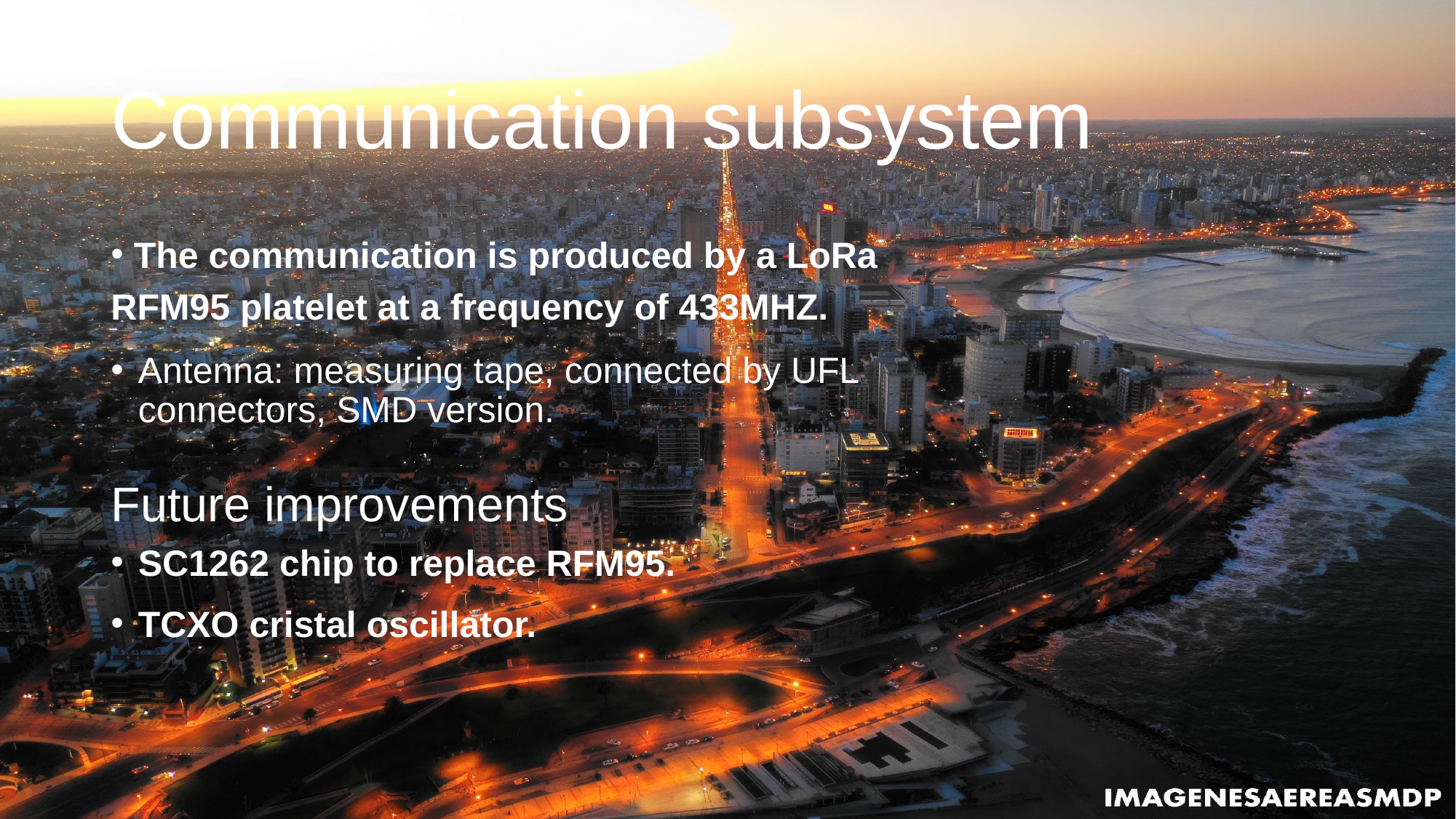

# Communication subsystem
 The communication is produced by a LoRa RFM95 platelet at a frequency of 433MHZ.
Antenna: measuring tape, connected by UFL connectors, SMD version.
Future improvements
SC1262 chip to replace RFM95.
TCXO cristal oscillator.